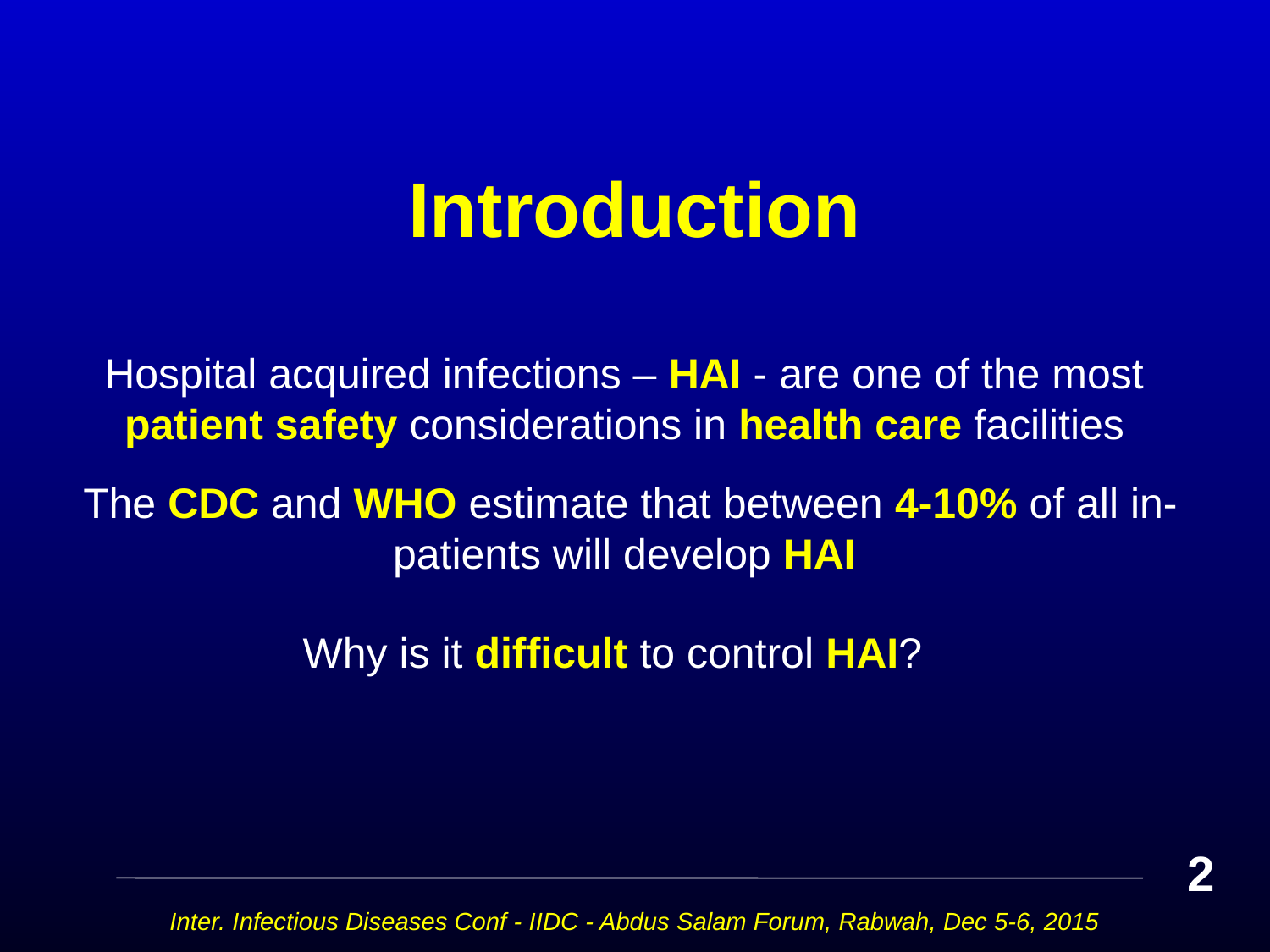

# Introduction
Hospital acquired infections – HAI - are one of the most patient safety considerations in health care facilities

 The CDC and WHO estimate that between 4-10% of all in-patients will develop HAI

Why is it difficult to control HAI?

2
Inter. Infectious Diseases Conf - IIDC - Abdus Salam Forum, Rabwah, Dec 5-6, 2015